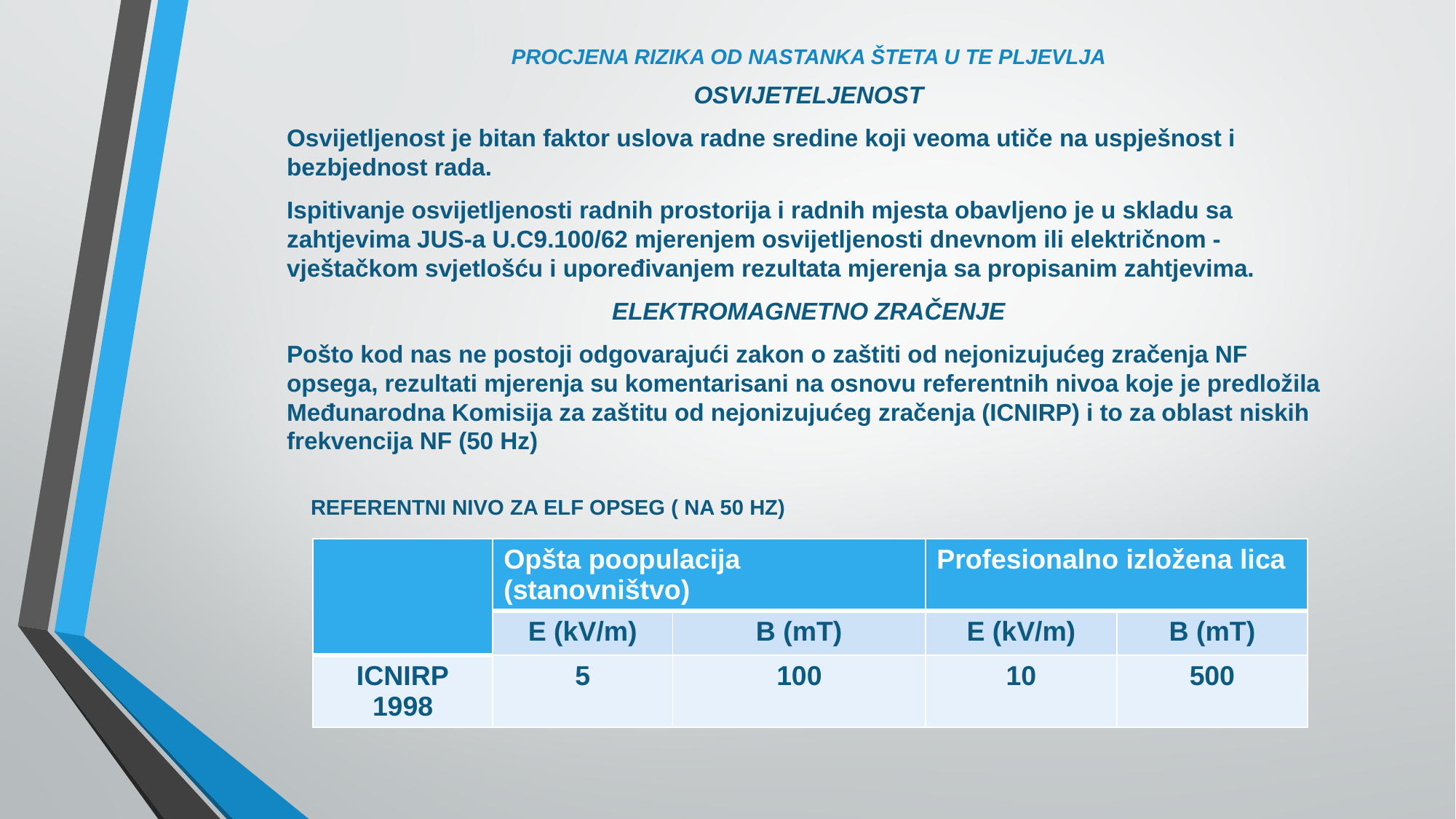

# PROCJENA RIZIKA OD NASTANKA ŠTETA U TE PLJEVLJA
OSVIJETELJENOST
Osvijetljenost je bitan faktor uslova radne sredine koji veoma utiče na uspješnost i bezbjednost rada.
Ispitivanje osvijetljenosti radnih prostorija i radnih mjesta obavljeno je u skladu sa zahtjevima JUS-a U.C9.100/62 mjerenjem osvijetljenosti dnevnom ili električnom - vještačkom svjetlošću i upoređivanjem rezultata mjerenja sa propisanim zahtjevima.
ELEKTROMAGNETNO ZRAČENJE
Pošto kod nas ne postoji odgovarajući zakon o zaštiti od nejonizujućeg zračenja NF opsega, rezultati mjerenja su komentarisani na osnovu referentnih nivoa koje je predložila Međunarodna Komisija za zaštitu od nejonizujućeg zračenja (ICNIRP) i to za oblast niskih frekvencija NF (50 Hz)
    REFERENTNI NIVO ZA ELF OPSEG ( NA 50 HZ)

|  | Opšta poopulacija (stanovništvo) |  | Profesionalno izložena lica |  |
| --- | --- | --- | --- | --- |
|  | E (kV/m) | B (mT) | E (kV/m) | B (mT) |
| ICNIRP 1998 | 5 | 100 | 10 | 500 |